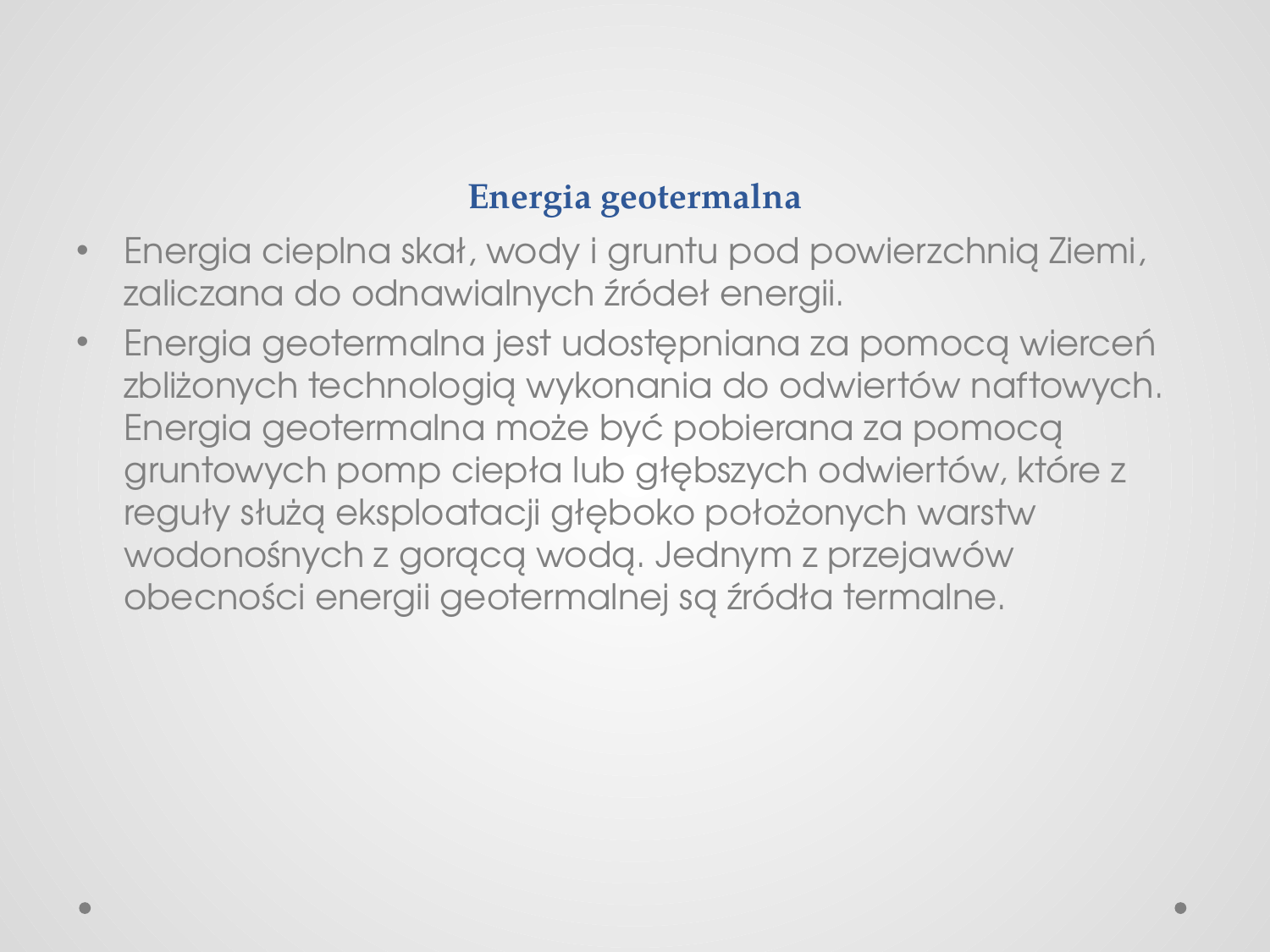

# Energia geotermalna
Energia cieplna skał, wody i gruntu pod powierzchnią Ziemi, zaliczana do odnawialnych źródeł energii.
Energia geotermalna jest udostępniana za pomocą wierceń zbliżonych technologią wykonania do odwiertów naftowych. Energia geotermalna może być pobierana za pomocą gruntowych pomp ciepła lub głębszych odwiertów, które z reguły służą eksploatacji głęboko położonych warstw wodonośnych z gorącą wodą. Jednym z przejawów obecności energii geotermalnej są źródła termalne.